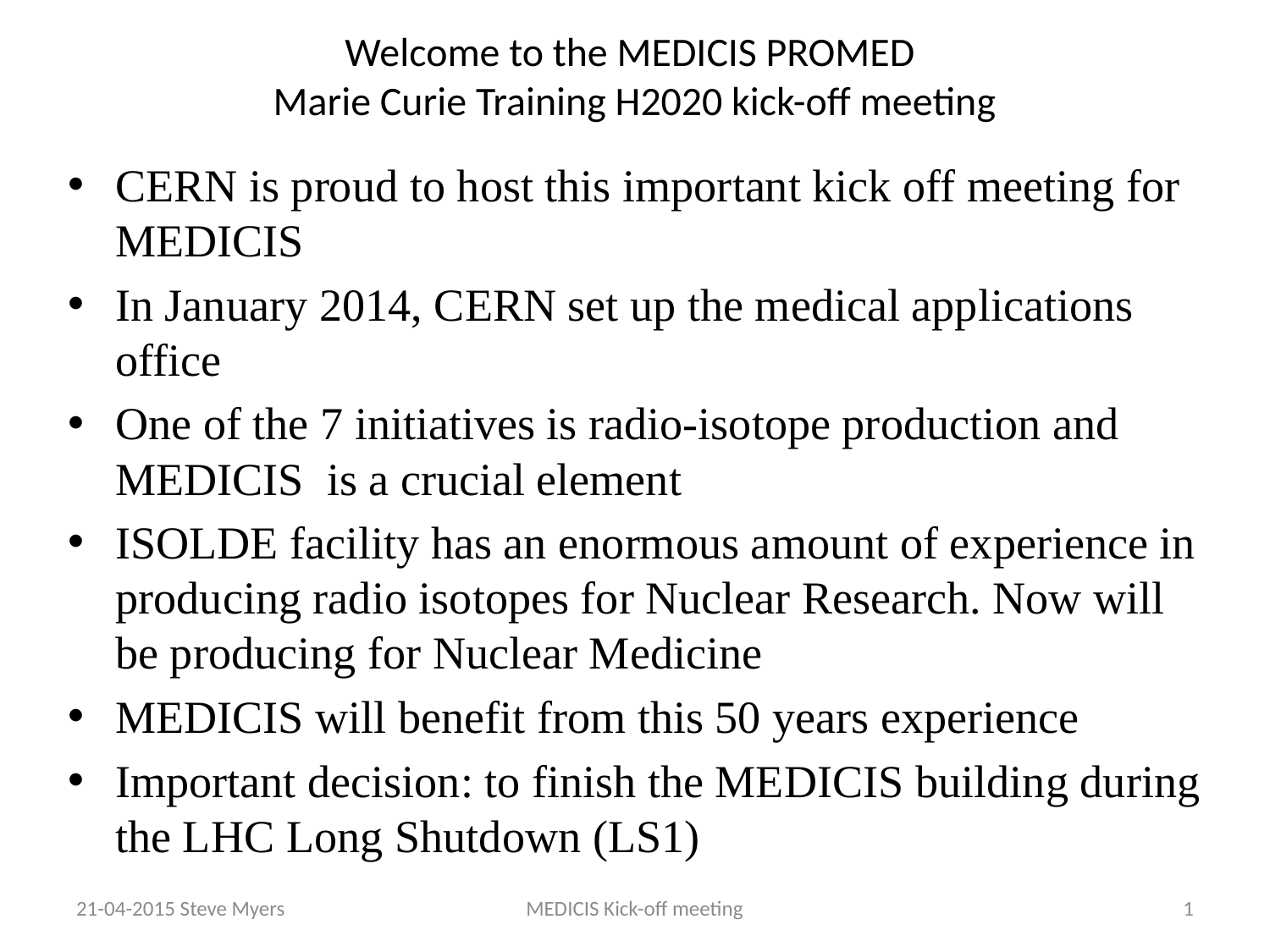

# Welcome to the MEDICIS PROMED Marie Curie Training H2020 kick-off meeting
CERN is proud to host this important kick off meeting for MEDICIS
In January 2014, CERN set up the medical applications office
One of the 7 initiatives is radio-isotope production and MEDICIS  is a crucial element
ISOLDE facility has an enormous amount of experience in producing radio isotopes for Nuclear Research. Now will be producing for Nuclear Medicine
MEDICIS will benefit from this 50 years experience
Important decision: to finish the MEDICIS building during the LHC Long Shutdown (LS1)
21-04-2015 Steve Myers
MEDICIS Kick-off meeting
1